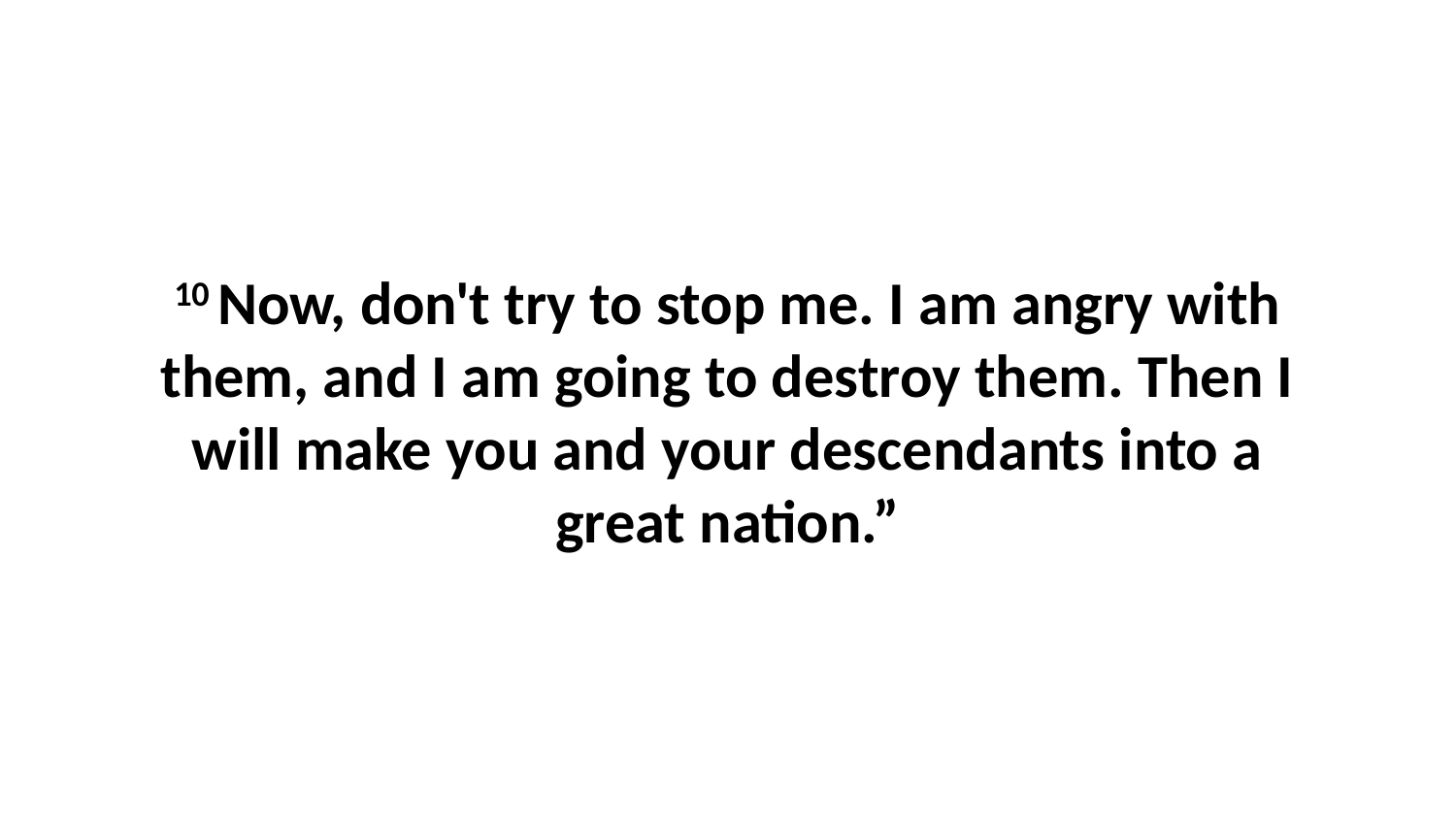

10 Now, don't try to stop me. I am angry with them, and I am going to destroy them. Then I will make you and your descendants into a great nation.”